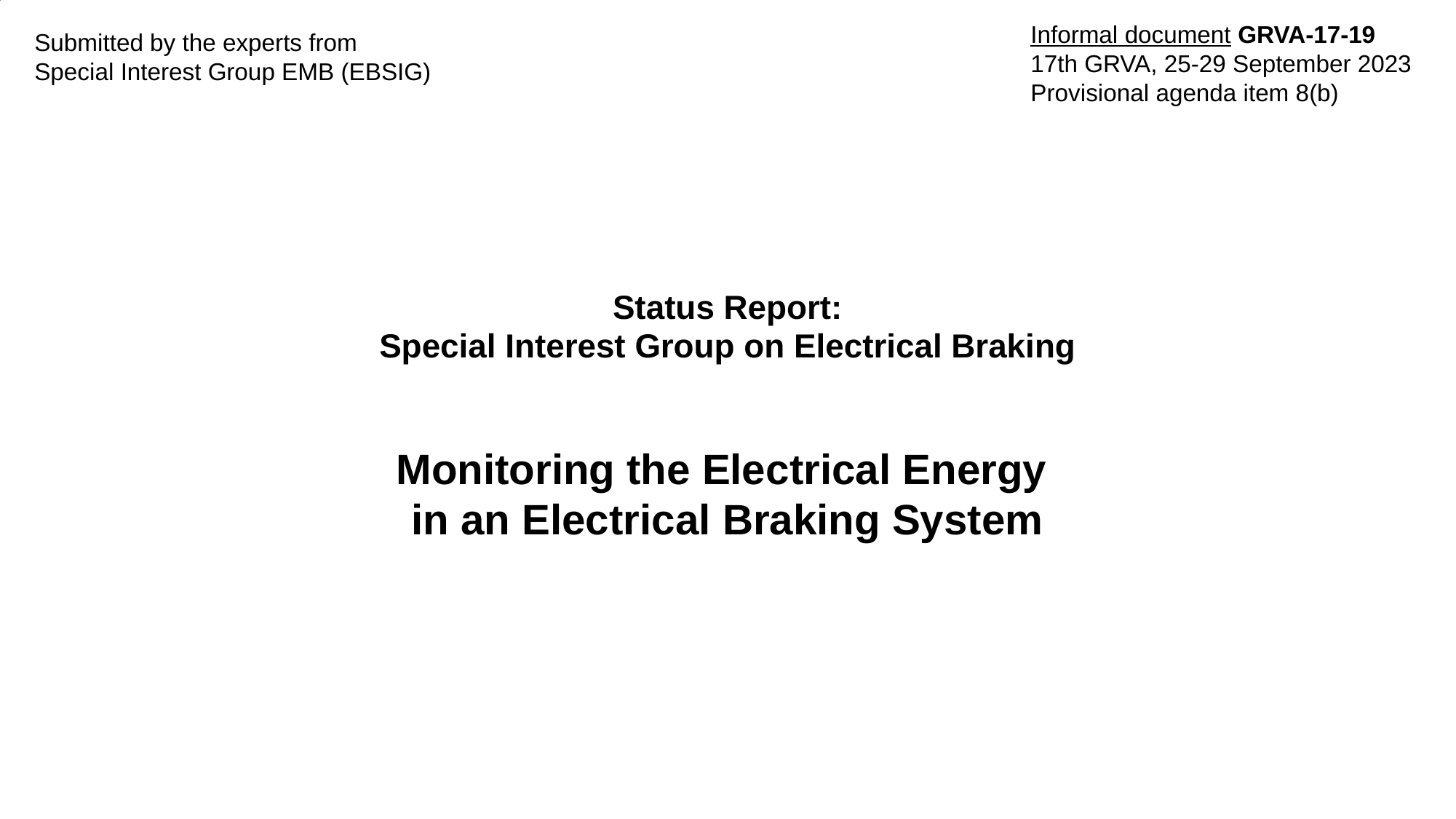

Informal document GRVA-17-19
17th GRVA, 25-29 September 2023
Provisional agenda item 8(b)
Submitted by the experts from
Special Interest Group EMB (EBSIG)
# Status Report: Special Interest Group on Electrical Braking
Monitoring the Electrical Energy
in an Electrical Braking System
September 22, 2023
Heiner Hunold © Continental AG
1